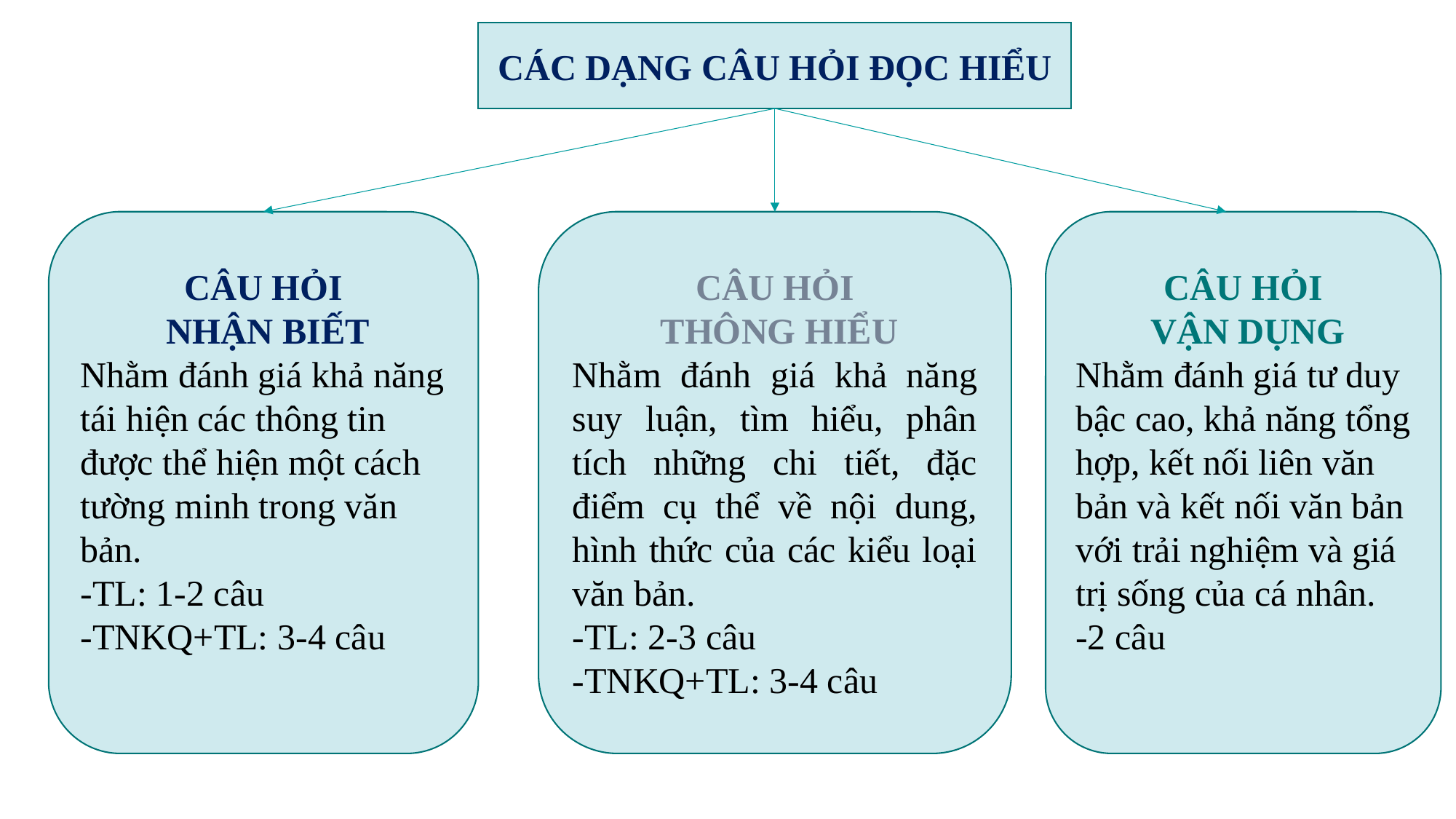

CÁC DẠNG CÂU HỎI ĐỌC HIỂU
CÂU HỎI
 NHẬN BIẾT
Nhằm đánh giá khả năng tái hiện các thông tin được thể hiện một cách tường minh trong văn bản.
-TL: 1-2 câu
-TNKQ+TL: 3-4 câu

CÂU HỎI
 THÔNG HIỂU
Nhằm đánh giá khả năng suy luận, tìm hiểu, phân tích những chi tiết, đặc điểm cụ thể về nội dung, hình thức của các kiểu loại văn bản.
-TL: 2-3 câu
-TNKQ+TL: 3-4 câu

CÂU HỎI
 VẬN DỤNG
Nhằm đánh giá tư duy bậc cao, khả năng tổng hợp, kết nối liên văn bản và kết nối văn bản với trải nghiệm và giá trị sống của cá nhân.
-2 câu